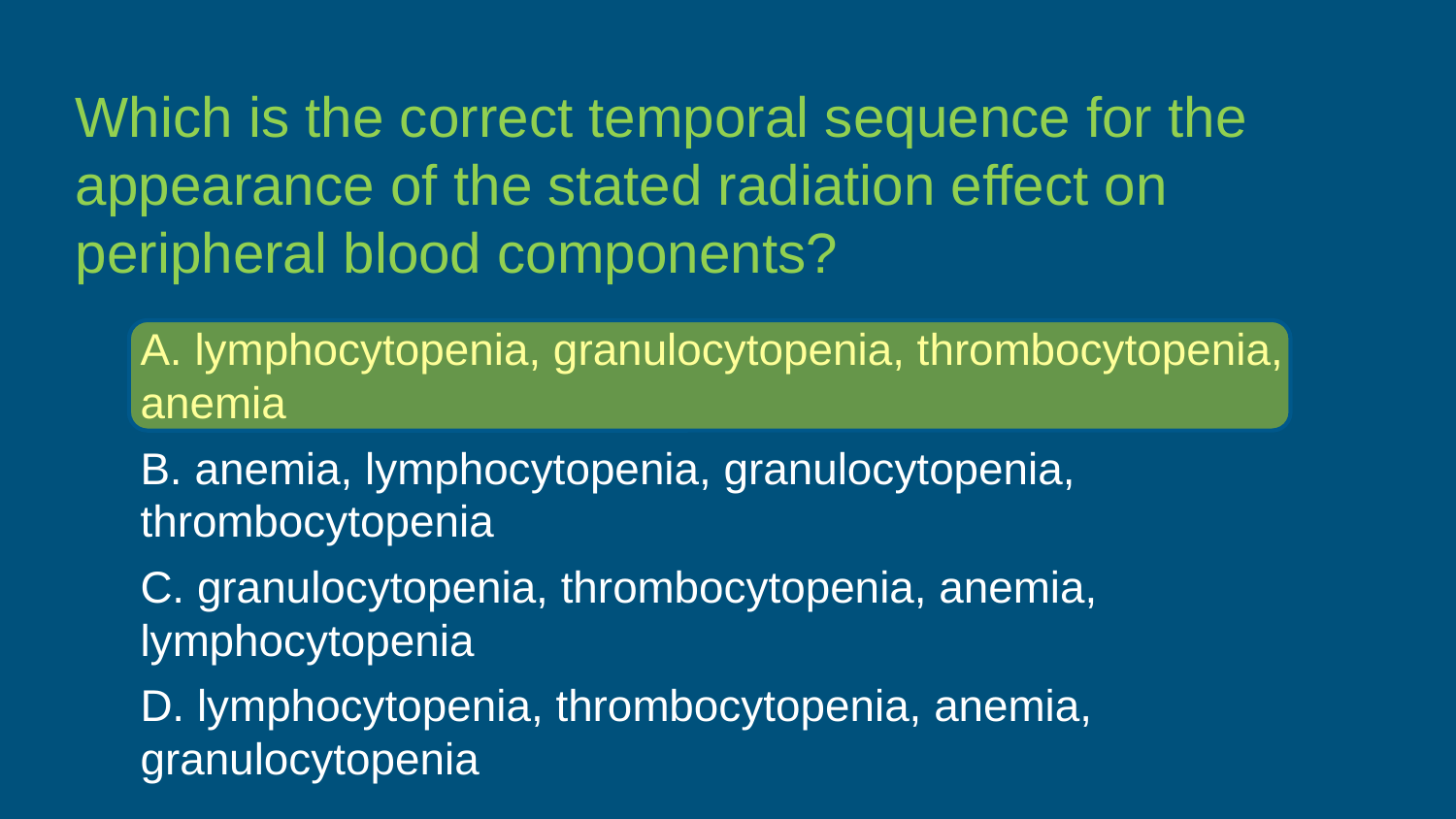

Which is the correct temporal sequence for the appearance of the stated radiation effect on peripheral blood components?
A. lymphocytopenia, granulocytopenia, thrombocytopenia, anemia
B. anemia, lymphocytopenia, granulocytopenia, thrombocytopenia
C. granulocytopenia, thrombocytopenia, anemia, lymphocytopenia
D. lymphocytopenia, thrombocytopenia, anemia, granulocytopenia